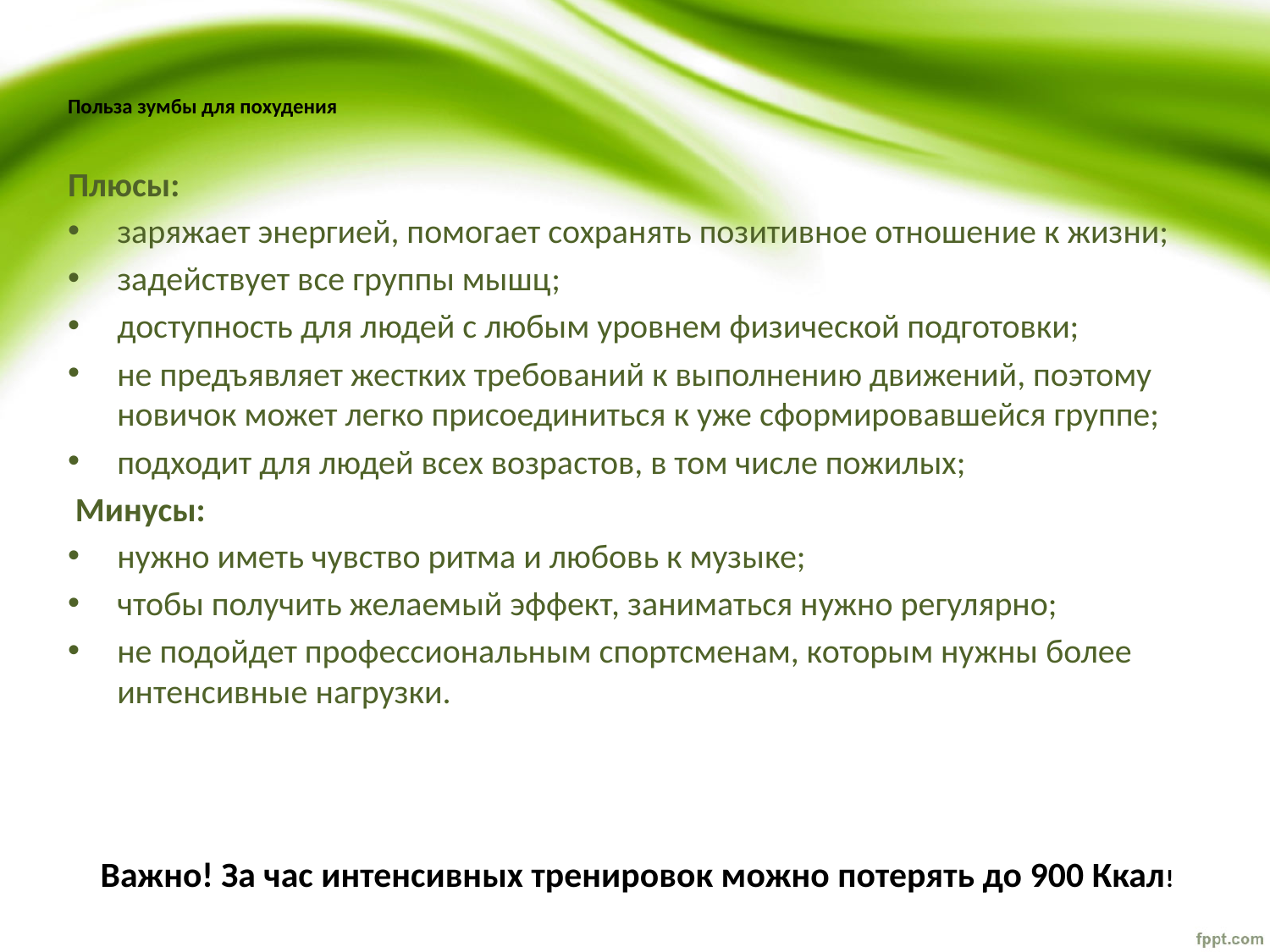

# Польза зумбы для похудения
Плюсы:
заряжает энергией, помогает сохранять позитивное отношение к жизни;
задействует все группы мышц;
доступность для людей с любым уровнем физической подготовки;
не предъявляет жестких требований к выполнению движений, поэтому новичок может легко присоединиться к уже сформировавшейся группе;
подходит для людей всех возрастов, в том числе пожилых;
 Минусы:
нужно иметь чувство ритма и любовь к музыке;
чтобы получить желаемый эффект, заниматься нужно регулярно;
не подойдет профессиональным спортсменам, которым нужны более интенсивные нагрузки.

Важно! За час интенсивных тренировок можно потерять до 900 Ккал!